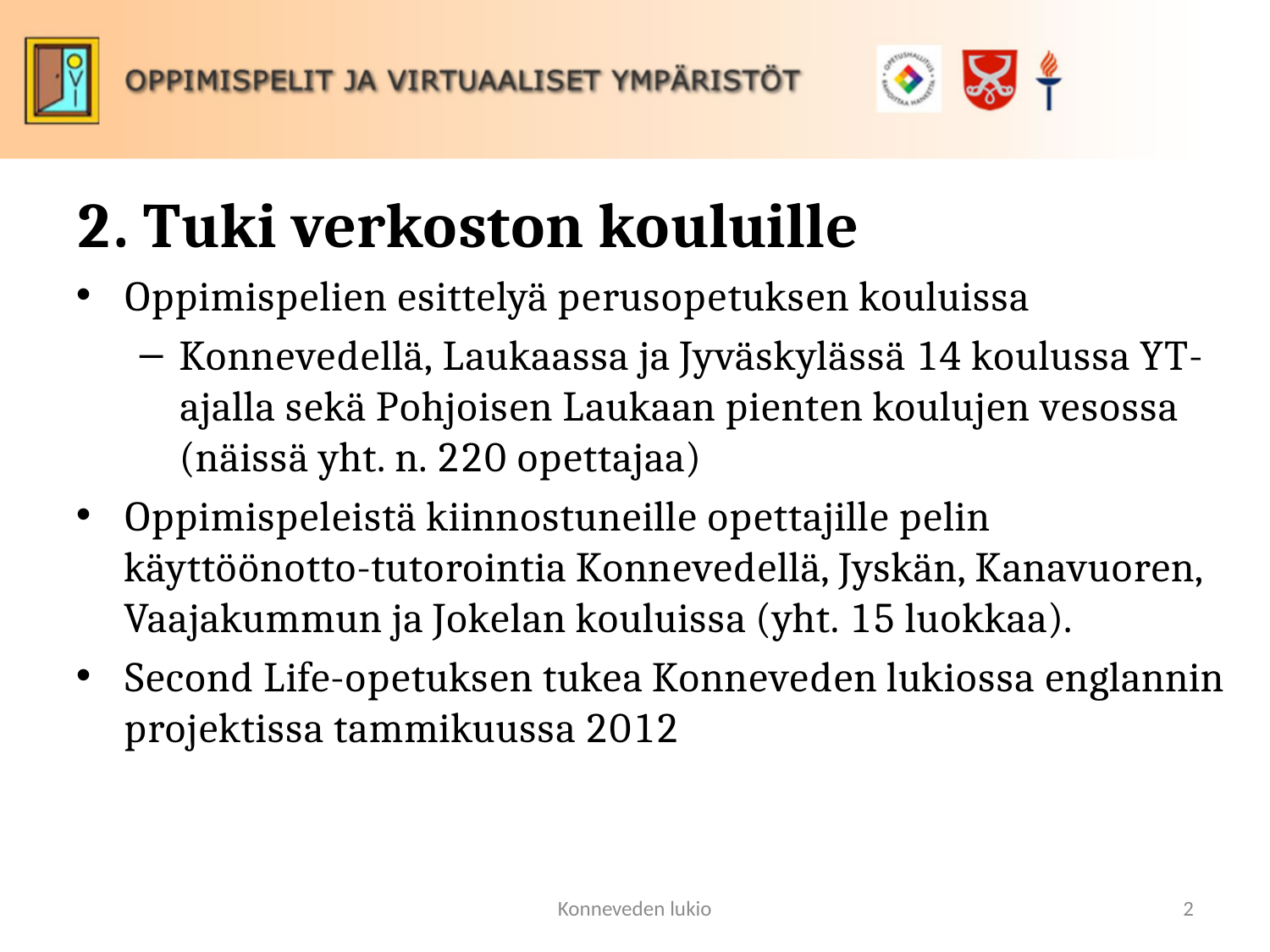

2. Tuki verkoston kouluille
Oppimispelien esittelyä perusopetuksen kouluissa
Konnevedellä, Laukaassa ja Jyväskylässä 14 koulussa YT-ajalla sekä Pohjoisen Laukaan pienten koulujen vesossa (näissä yht. n. 220 opettajaa)
Oppimispeleistä kiinnostuneille opettajille pelin käyttöönotto-tutorointia Konnevedellä, Jyskän, Kanavuoren, Vaajakummun ja Jokelan kouluissa (yht. 15 luokkaa).
Second Life-opetuksen tukea Konneveden lukiossa englannin projektissa tammikuussa 2012

Konneveden lukio
2